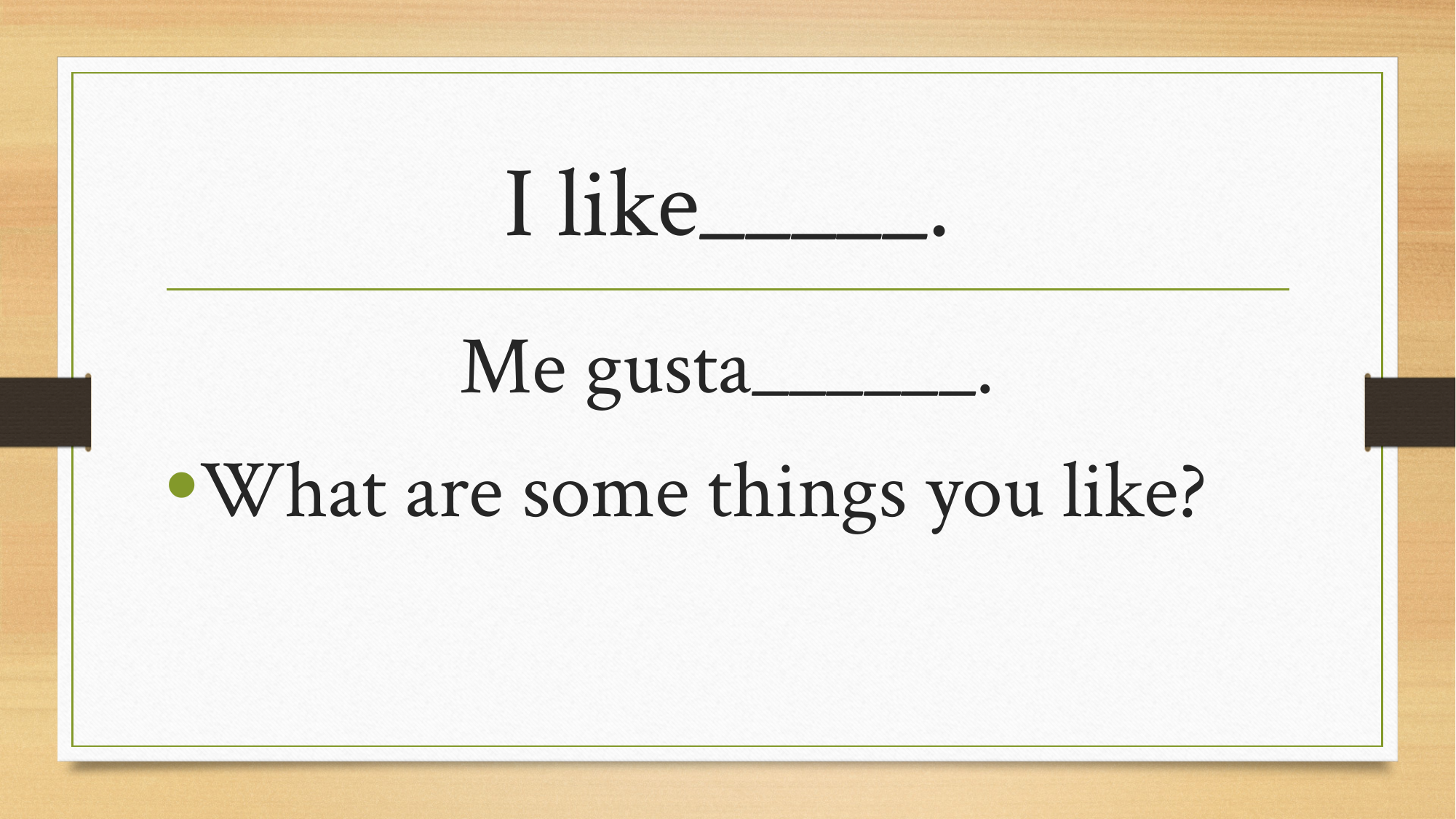

# I like_____.
Me gusta______.
What are some things you like?